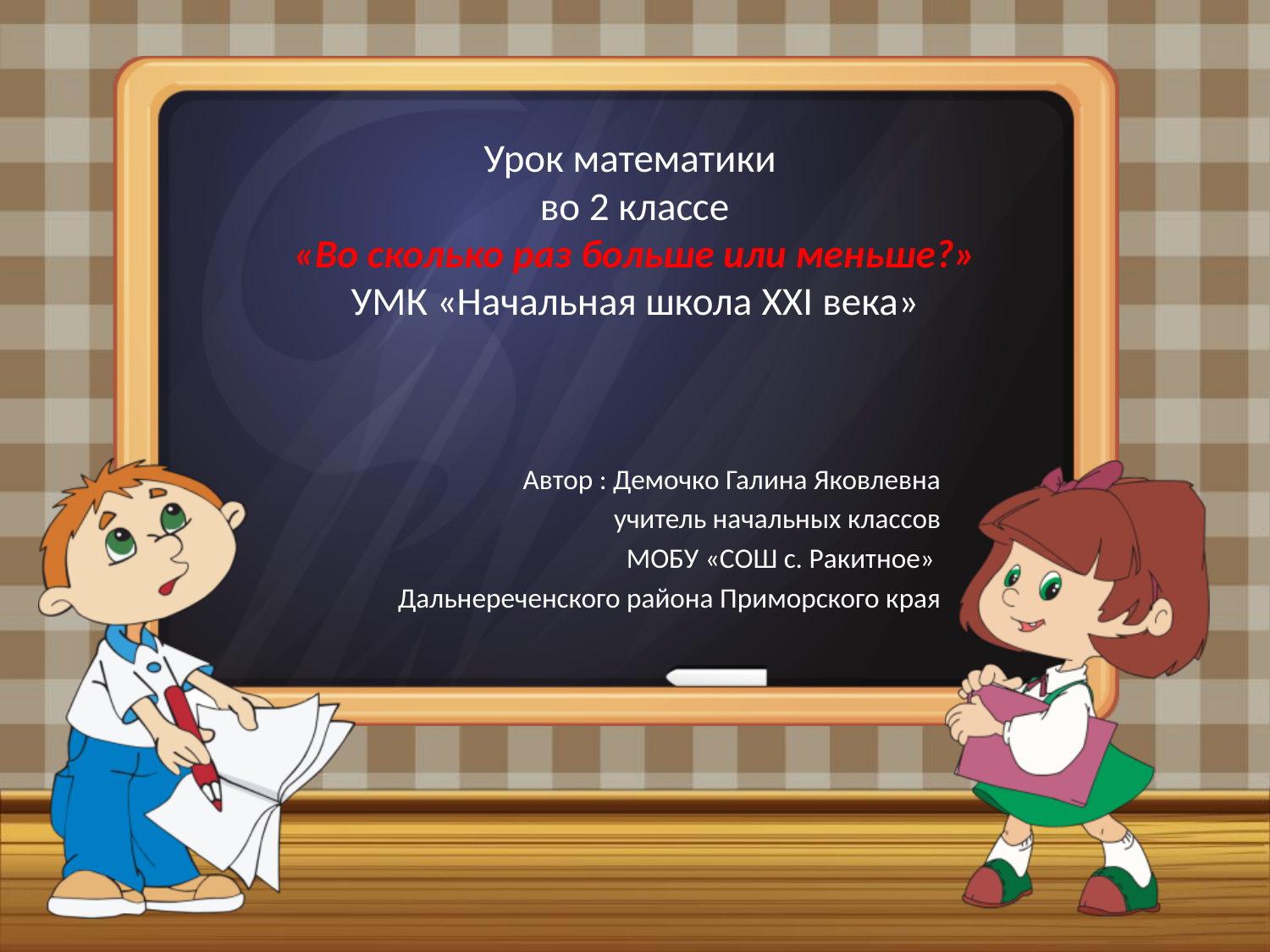

# Урок математики во 2 классе «Во сколько раз больше или меньше?» УМК «Начальная школа XXI века»

Автор : Демочко Галина Яковлевна
учитель начальных классов
МОБУ «СОШ с. Ракитное»
Дальнереченского района Приморского края